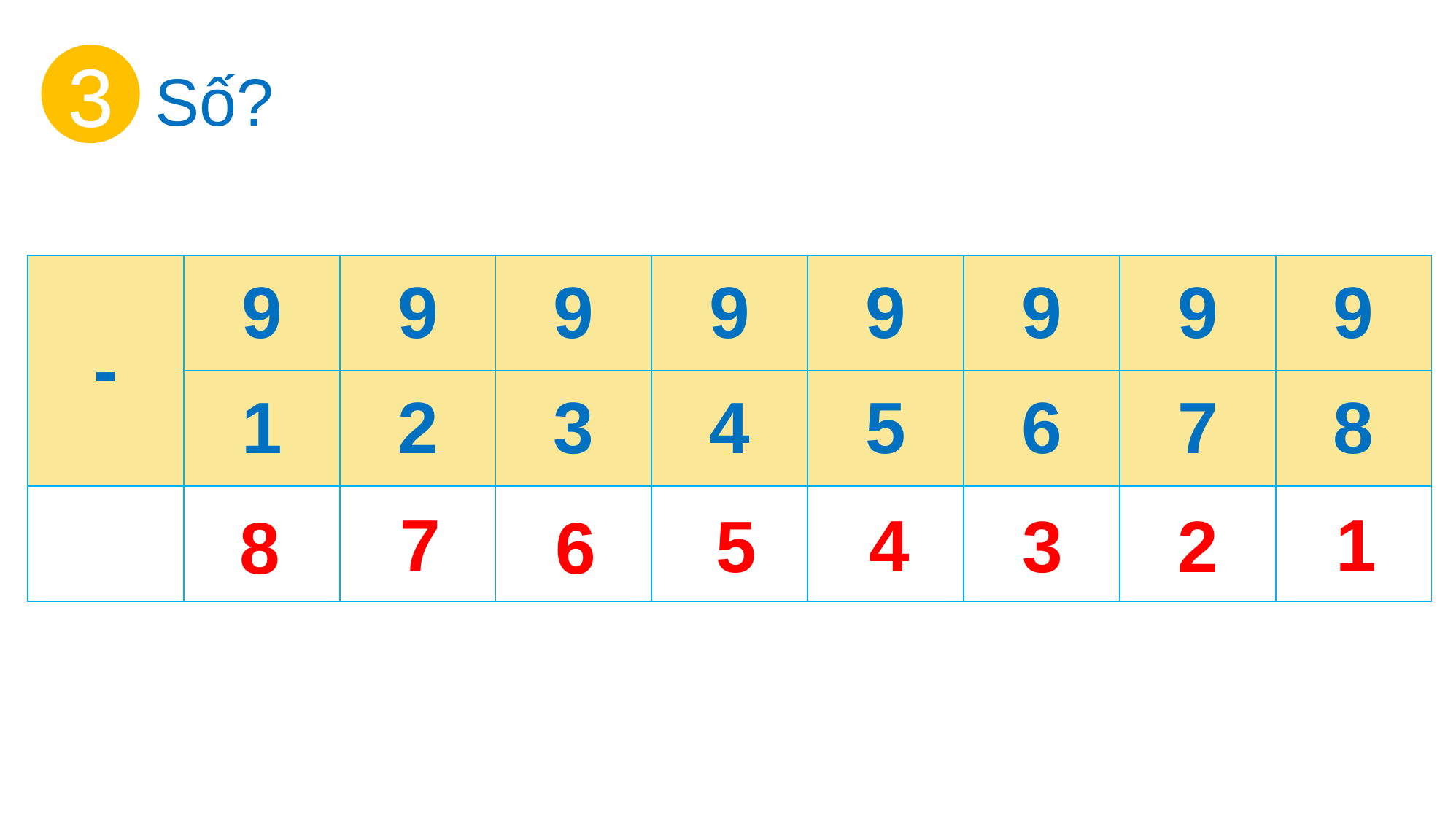

3
Số?
| - | 9 | 9 | 9 | 9 | 9 | 9 | 9 | 9 |
| --- | --- | --- | --- | --- | --- | --- | --- | --- |
|  | 1 | 2 | 3 | 4 | 5 | 6 | 7 | 8 |
|  | ? | ? | ? | ? | ? | ? | ? | ? |
7
1
4
5
3
2
8
6